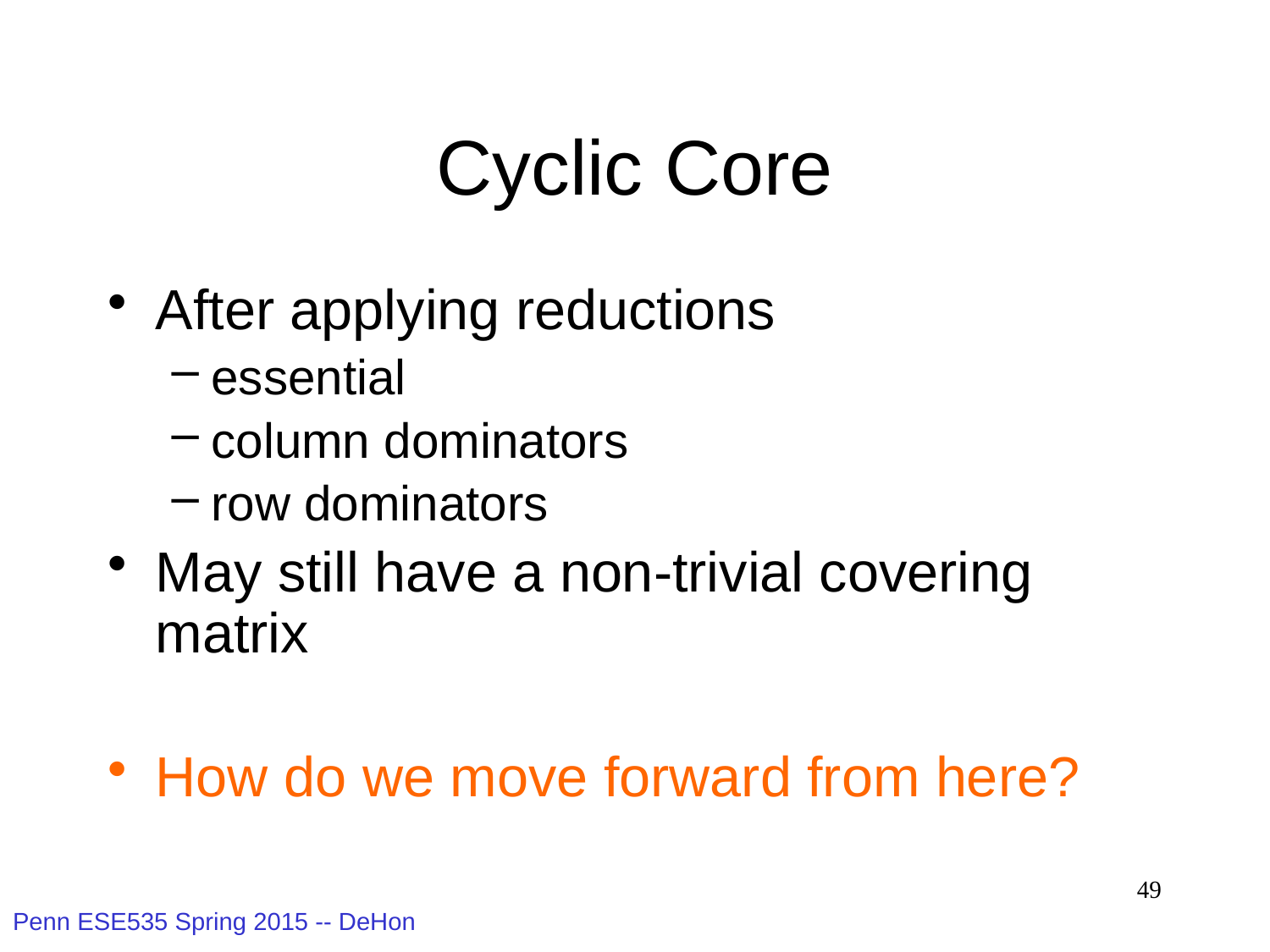

# Cyclic Core
After applying reductions
essential
column dominators
row dominators
May still have a non-trivial covering matrix

How do we move forward from here?
49
Penn ESE535 Spring 2015 -- DeHon